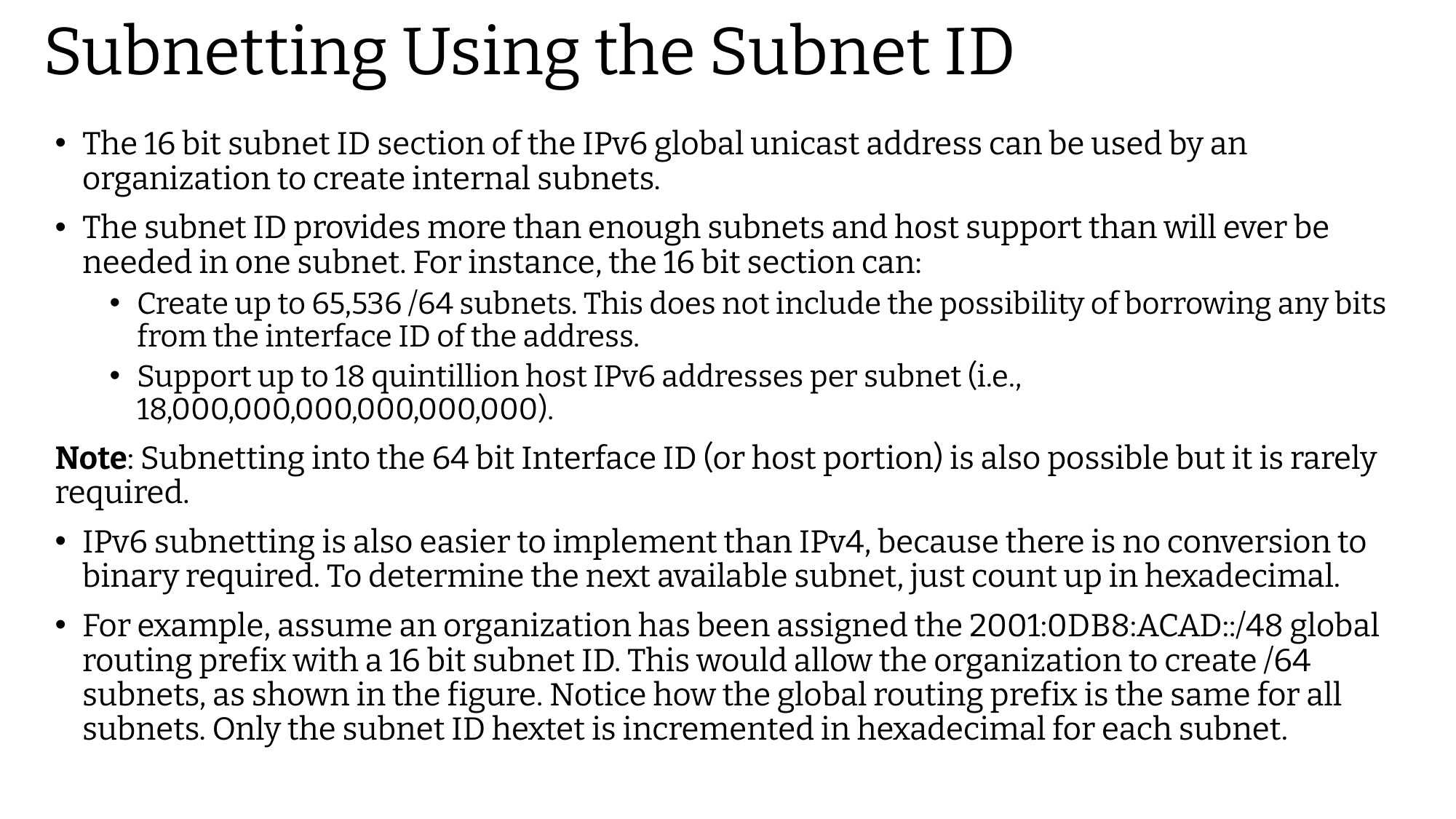

# Subnetting Using the Subnet ID
The 16 bit subnet ID section of the IPv6 global unicast address can be used by an organization to create internal subnets.
The subnet ID provides more than enough subnets and host support than will ever be needed in one subnet. For instance, the 16 bit section can:
Create up to 65,536 /64 subnets. This does not include the possibility of borrowing any bits from the interface ID of the address.
Support up to 18 quintillion host IPv6 addresses per subnet (i.e., 18,000,000,000,000,000,000).
Note: Subnetting into the 64 bit Interface ID (or host portion) is also possible but it is rarely required.
IPv6 subnetting is also easier to implement than IPv4, because there is no conversion to binary required. To determine the next available subnet, just count up in hexadecimal.
For example, assume an organization has been assigned the 2001:0DB8:ACAD::/48 global routing prefix with a 16 bit subnet ID. This would allow the organization to create /64 subnets, as shown in the figure. Notice how the global routing prefix is the same for all subnets. Only the subnet ID hextet is incremented in hexadecimal for each subnet.